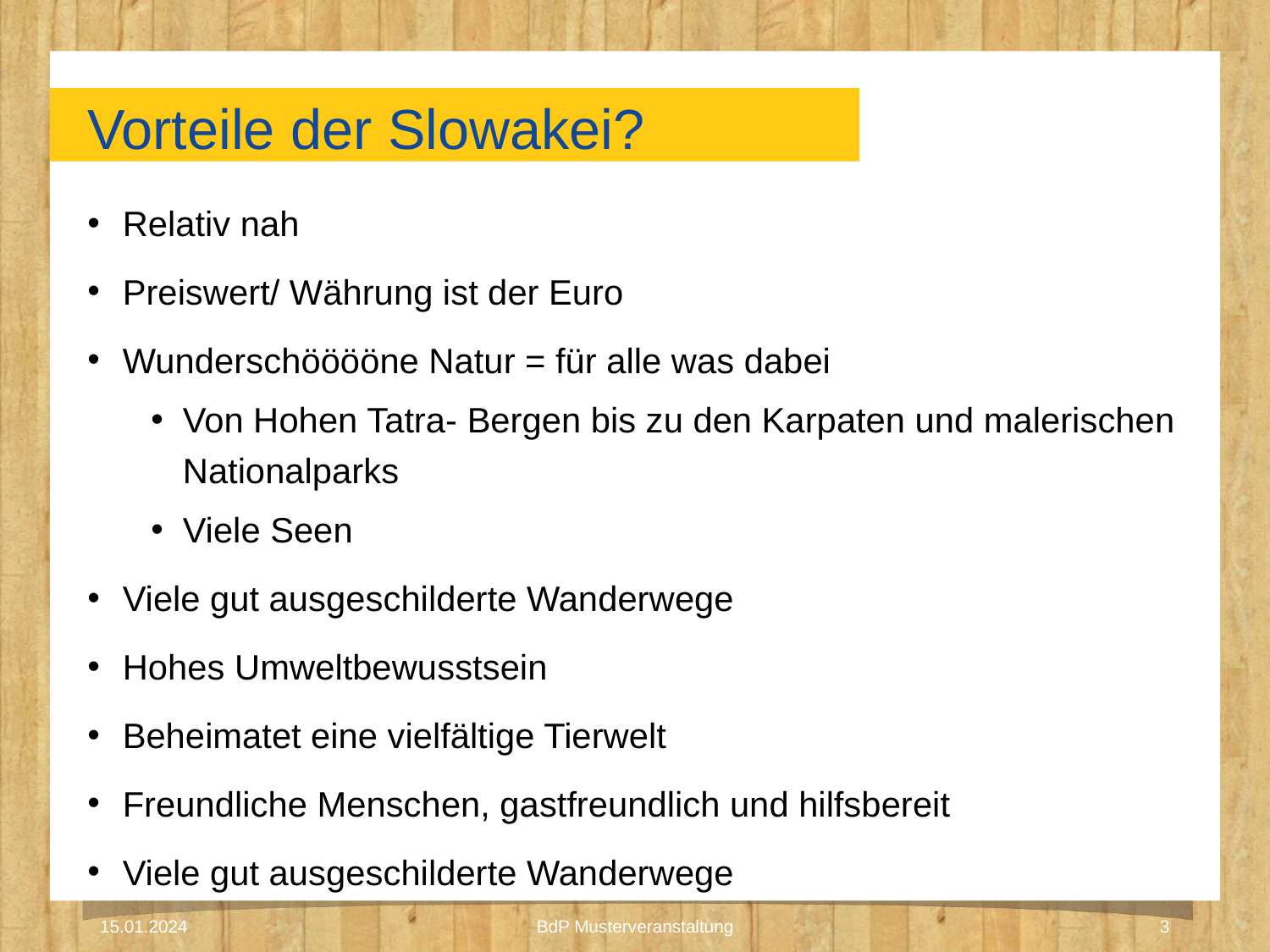

# Vorteile der Slowakei?
Relativ nah
Preiswert/ Währung ist der Euro
Wunderschööööne Natur = für alle was dabei
Von Hohen Tatra- Bergen bis zu den Karpaten und malerischen Nationalparks
Viele Seen
Viele gut ausgeschilderte Wanderwege
Hohes Umweltbewusstsein
Beheimatet eine vielfältige Tierwelt
Freundliche Menschen, gastfreundlich und hilfsbereit
Viele gut ausgeschilderte Wanderwege

15.01.2024
3
BdP Musterveranstaltung